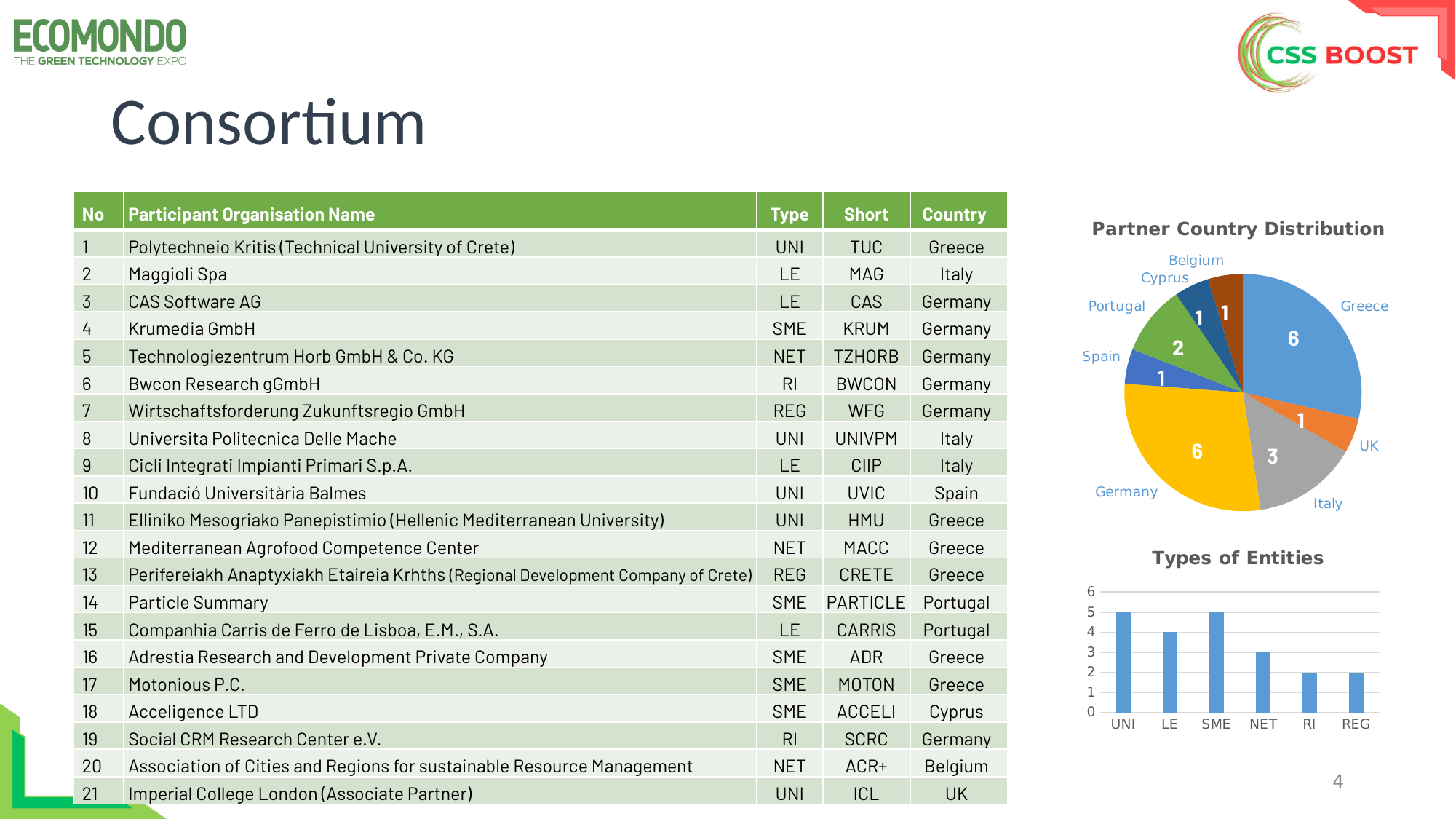

# Consortium

| No | Participant Organisation Name | Type | Short | Country |
| --- | --- | --- | --- | --- |
| 1 | Polytechneio Kritis (Technical University of Crete) | UNI | TUC | Greece |
| 2 | Maggioli Spa | LE | MAG | Italy |
| 3 | CAS Software AG | LE | CAS | Germany |
| 4 | Krumedia GmbH | SME | KRUM | Germany |
| 5 | Technologiezentrum Horb GmbH & Co. KG | NET | TZHORB | Germany |
| 6 | Bwcon Research gGmbH | RI | BWCON | Germany |
| 7 | Wirtschaftsforderung Zukunftsregio GmbH | REG | WFG | Germany |
| 8 | Universita Politecnica Delle Mache | UNI | UNIVPM | Italy |
| 9 | Cicli Integrati Impianti Primari S.p.A. | LE | CIIP | Italy |
| 10 | Fundació Universitària Balmes | UNI | UVIC | Spain |
| 11 | Elliniko Mesogriako Panepistimio (Hellenic Mediterranean University) | UNI | HMU | Greece |
| 12 | Mediterranean Agrofood Competence Center | NET | MACC | Greece |
| 13 | Perifereiakh Anaptyxiakh Etaireia Krhths (Regional Development Company of Crete) | REG | CRETE | Greece |
| 14 | Particle Summary | SME | PARTICLE | Portugal |
| 15 | Companhia Carris de Ferro de Lisboa, E.M., S.A. | LE | CARRIS | Portugal |
| 16 | Adrestia Research and Development Private Company | SME | ADR | Greece |
| 17 | Motonious P.C. | SME | MOTON | Greece |
| 18 | Acceligence LTD | SME | ACCELI | Cyprus |
| 19 | Social CRM Research Center e.V. | RI | SCRC | Germany |
| 20 | Association of Cities and Regions for sustainable Resource Management | NET | ACR+ | Belgium |
| 21 | Imperial College London (Associate Partner) | UNI | ICL | UK |

### Chart: Partner Country Distribution

| Category | Number |
|---|---|
| Greece | 6.0 |
| UK | 1.0 |
| Italy | 3.0 |
| Germany | 6.0 |
| Spain | 1.0 |
| Portugal | 2.0 |
| Cyprus | 1.0 |
| Belgium | 1.0 |

### Chart: Types of Entities

| Category | Number |
|---|---|
| UNI | 5.0 |
| LE | 4.0 |
| SME | 5.0 |
| NET | 3.0 |
| RI | 2.0 |
| REG | 2.0 |

05/10/2024
4